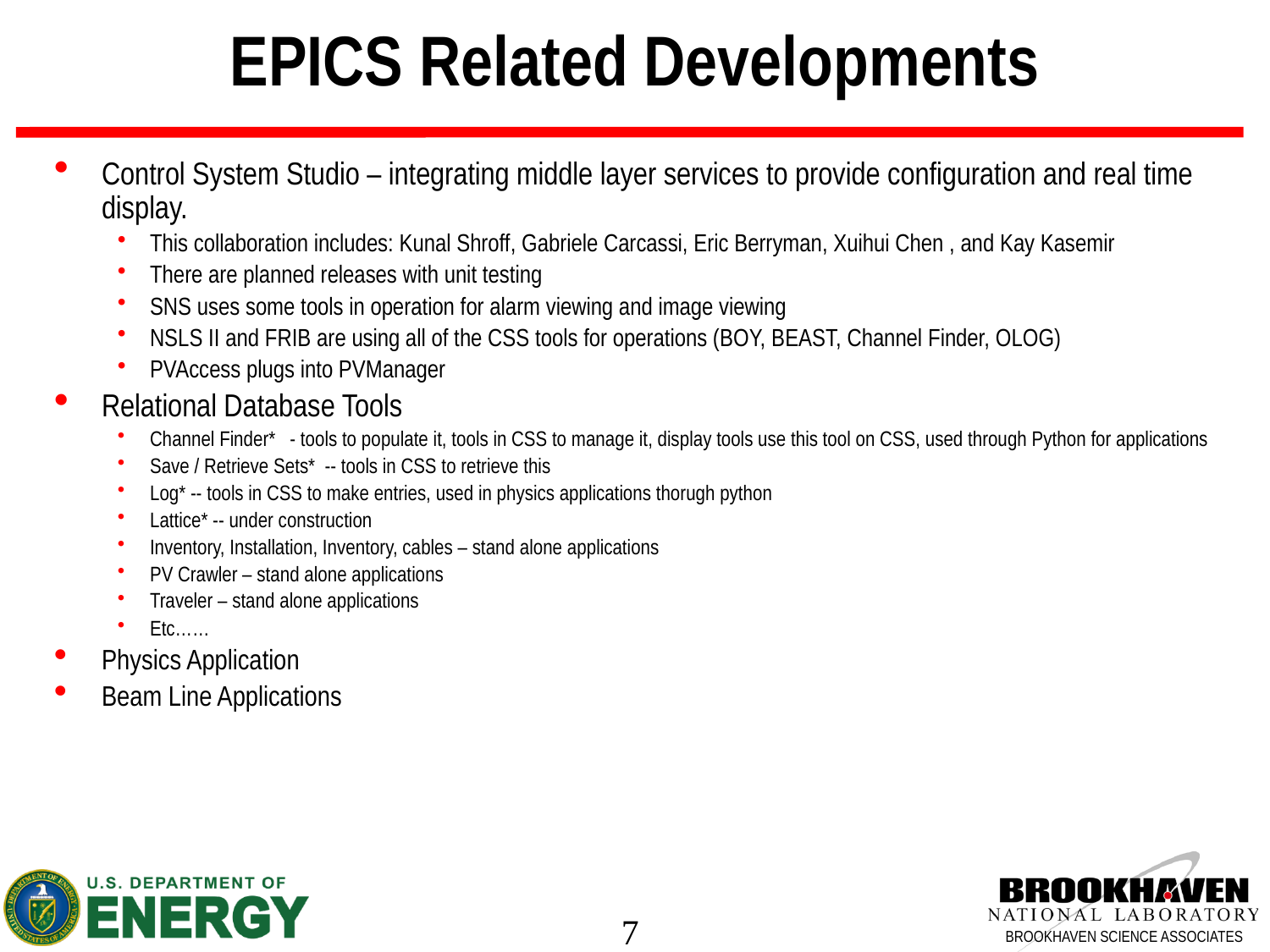

EPICS Related Developments
Control System Studio – integrating middle layer services to provide configuration and real time display.
This collaboration includes: Kunal Shroff, Gabriele Carcassi, Eric Berryman, Xuihui Chen , and Kay Kasemir
There are planned releases with unit testing
SNS uses some tools in operation for alarm viewing and image viewing
NSLS II and FRIB are using all of the CSS tools for operations (BOY, BEAST, Channel Finder, OLOG)
PVAccess plugs into PVManager
Relational Database Tools
Channel Finder*   - tools to populate it, tools in CSS to manage it, display tools use this tool on CSS, used through Python for applications
Save / Retrieve Sets*  -- tools in CSS to retrieve this
Log* -- tools in CSS to make entries, used in physics applications thorugh python
Lattice* -- under construction
Inventory, Installation, Inventory, cables – stand alone applications
PV Crawler – stand alone applications
Traveler – stand alone applications
Etc……
Physics Application
Beam Line Applications